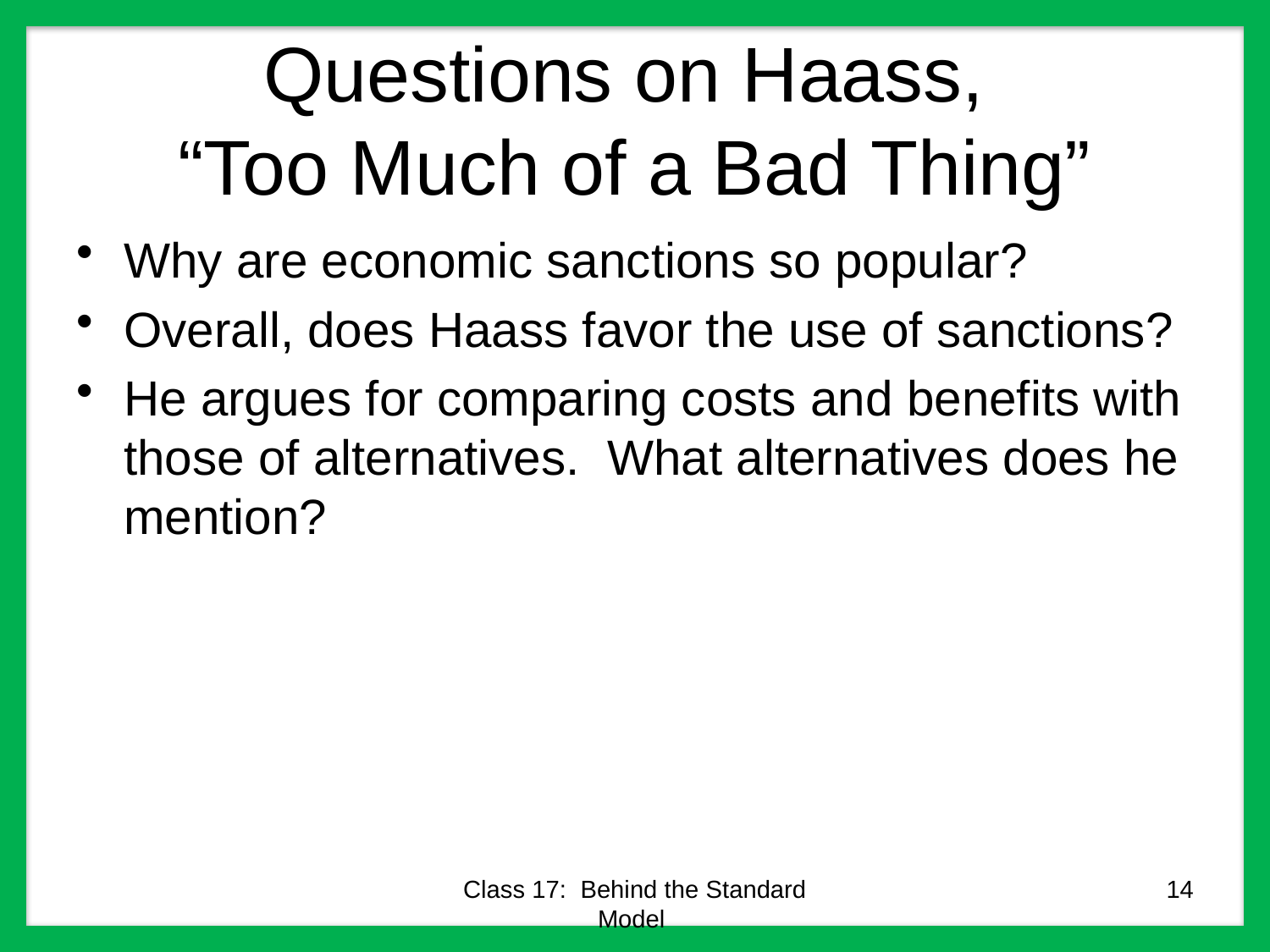

# Questions on Haass, “Too Much of a Bad Thing”
Why are economic sanctions so popular?
Overall, does Haass favor the use of sanctions?
He argues for comparing costs and benefits with those of alternatives.  What alternatives does he mention?

Class 17:  Behind the Standard Model
14